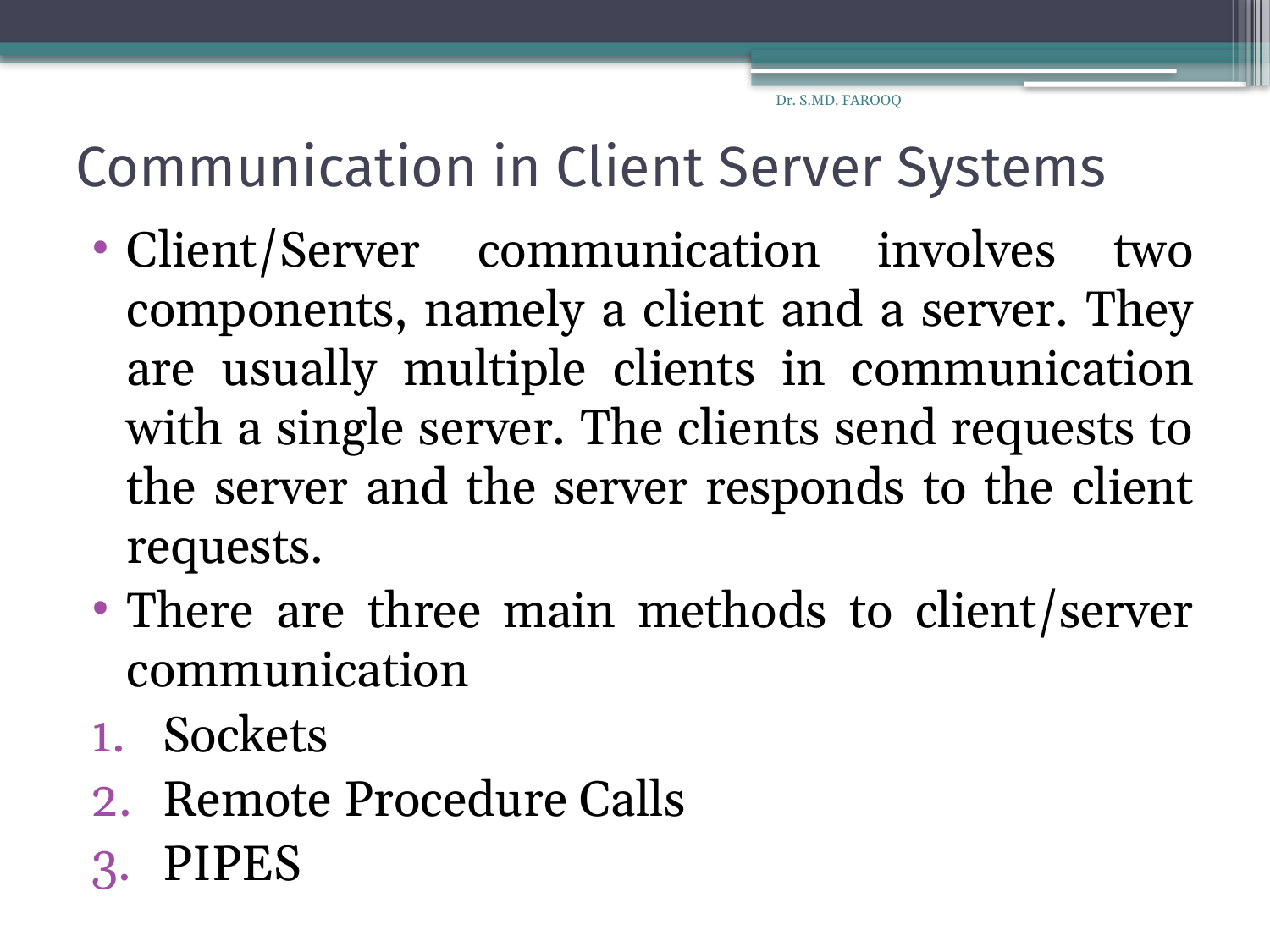

Dr. S.MD. FAROOQ
# Communication in Client Server Systems
Client/Server communication involves two components, namely a client and a server. They are usually multiple clients in communication with a single server. The clients send requests to the server and the server responds to the client requests.
There are three main methods to client/server communication
Sockets
Remote Procedure Calls
PIPES